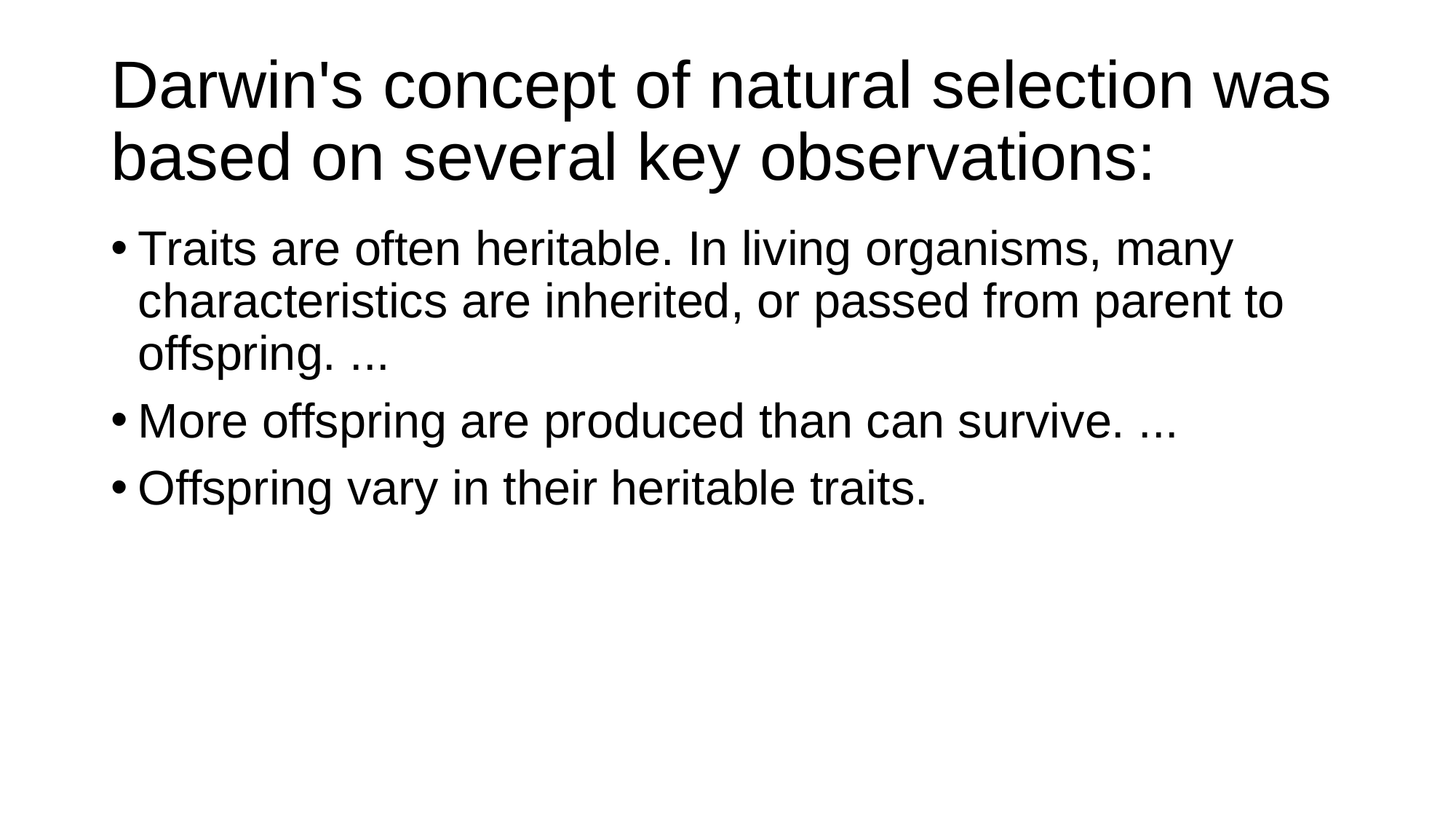

# Darwin's concept of natural selection was based on several key observations:
Traits are often heritable. In living organisms, many characteristics are inherited, or passed from parent to offspring. ...
More offspring are produced than can survive. ...
Offspring vary in their heritable traits.